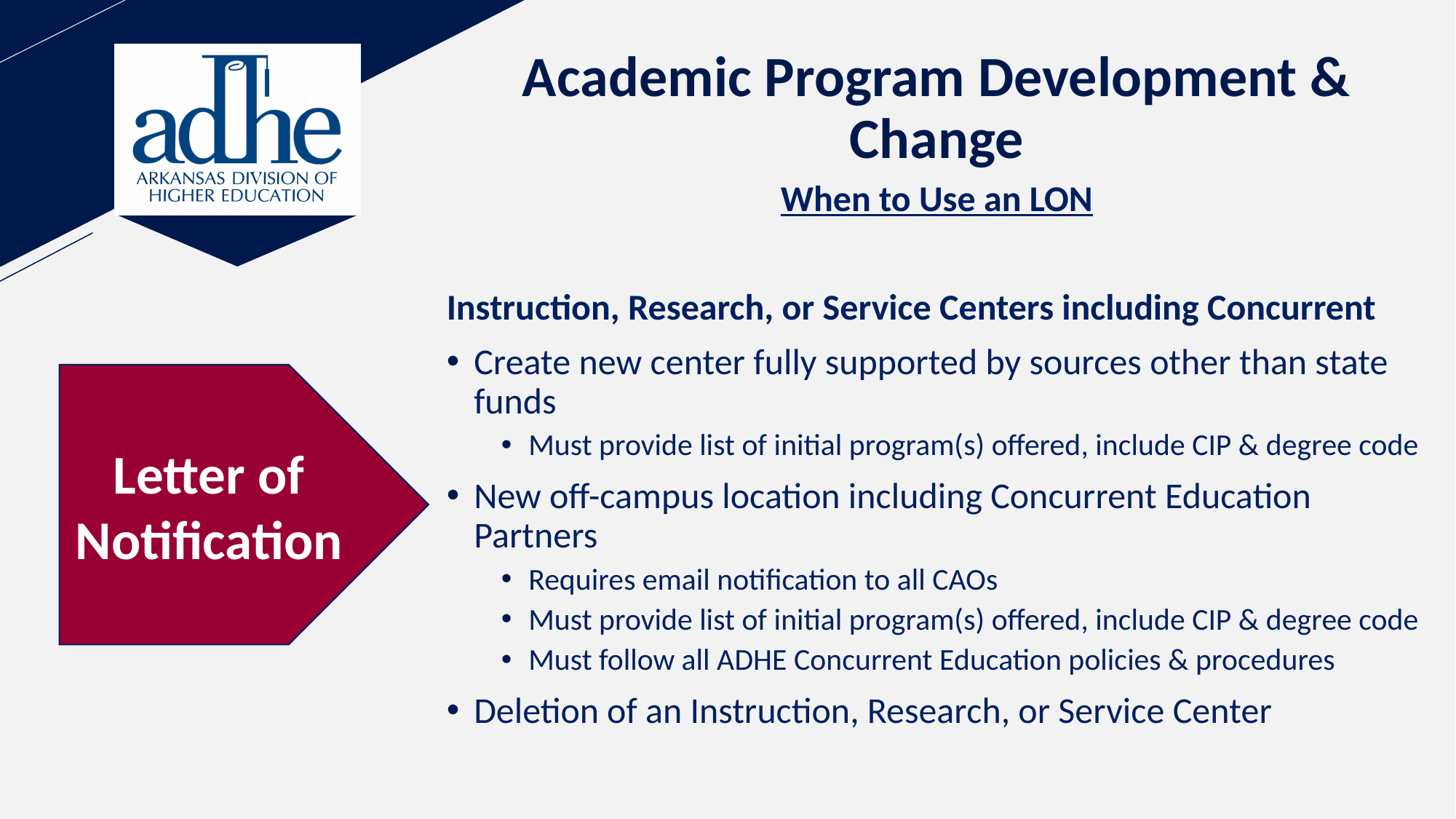

# Academic Program Development & Change
When to Use an LON

Instruction, Research, or Service Centers including Concurrent
Create new center fully supported by sources other than state funds
Must provide list of initial program(s) offered, include CIP & degree code
New off-campus location including Concurrent Education Partners
Requires email notification to all CAOs
Must provide list of initial program(s) offered, include CIP & degree code
Must follow all ADHE Concurrent Education policies & procedures
Deletion of an Instruction, Research, or Service Center

Letter of
Notification